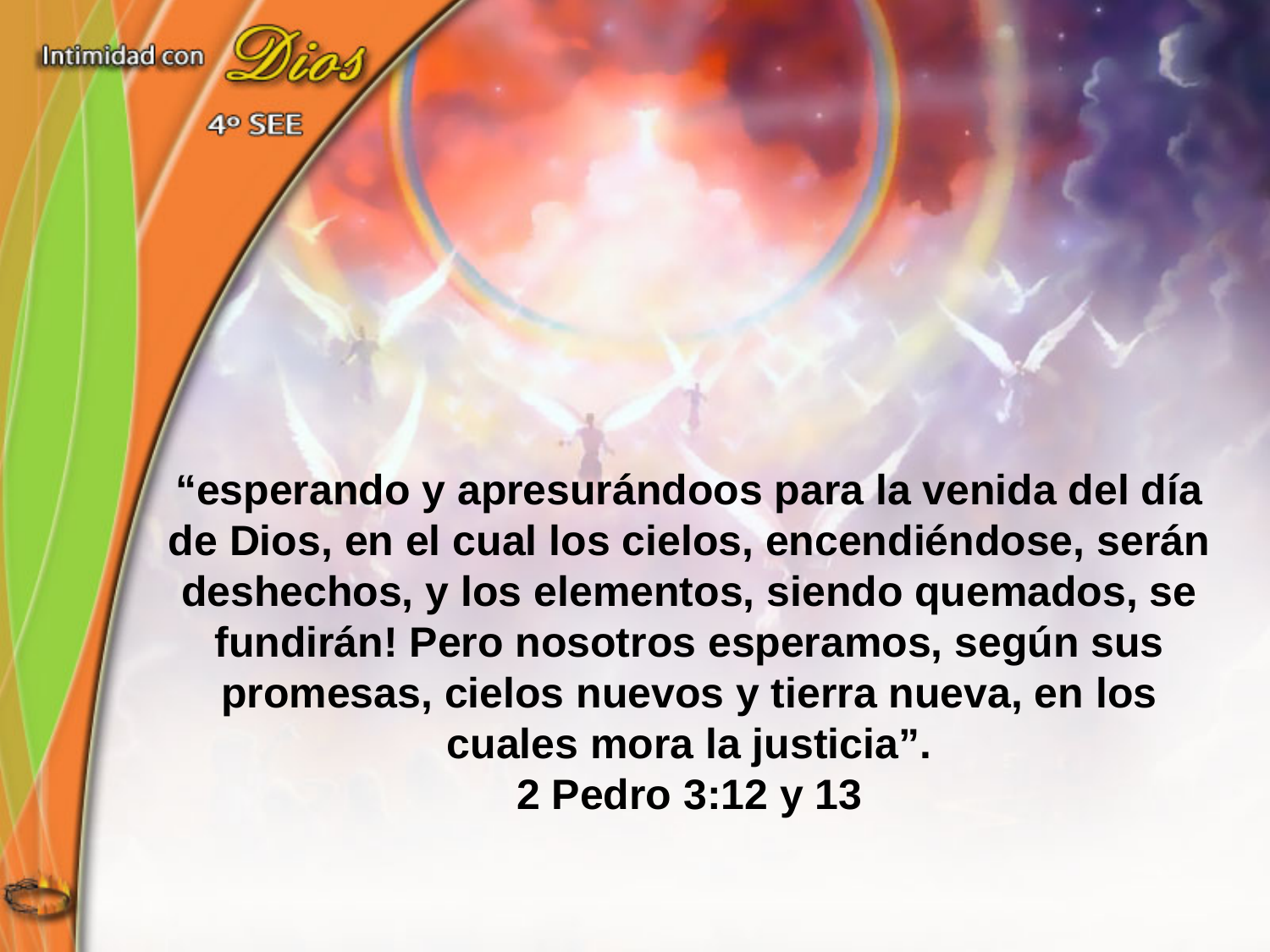

“esperando y apresurándoos para la venida del día de Dios, en el cual los cielos, encendiéndose, serán deshechos, y los elementos, siendo quemados, se fundirán! Pero nosotros esperamos, según sus promesas, cielos nuevos y tierra nueva, en los cuales mora la justicia”.
2 Pedro 3:12 y 13